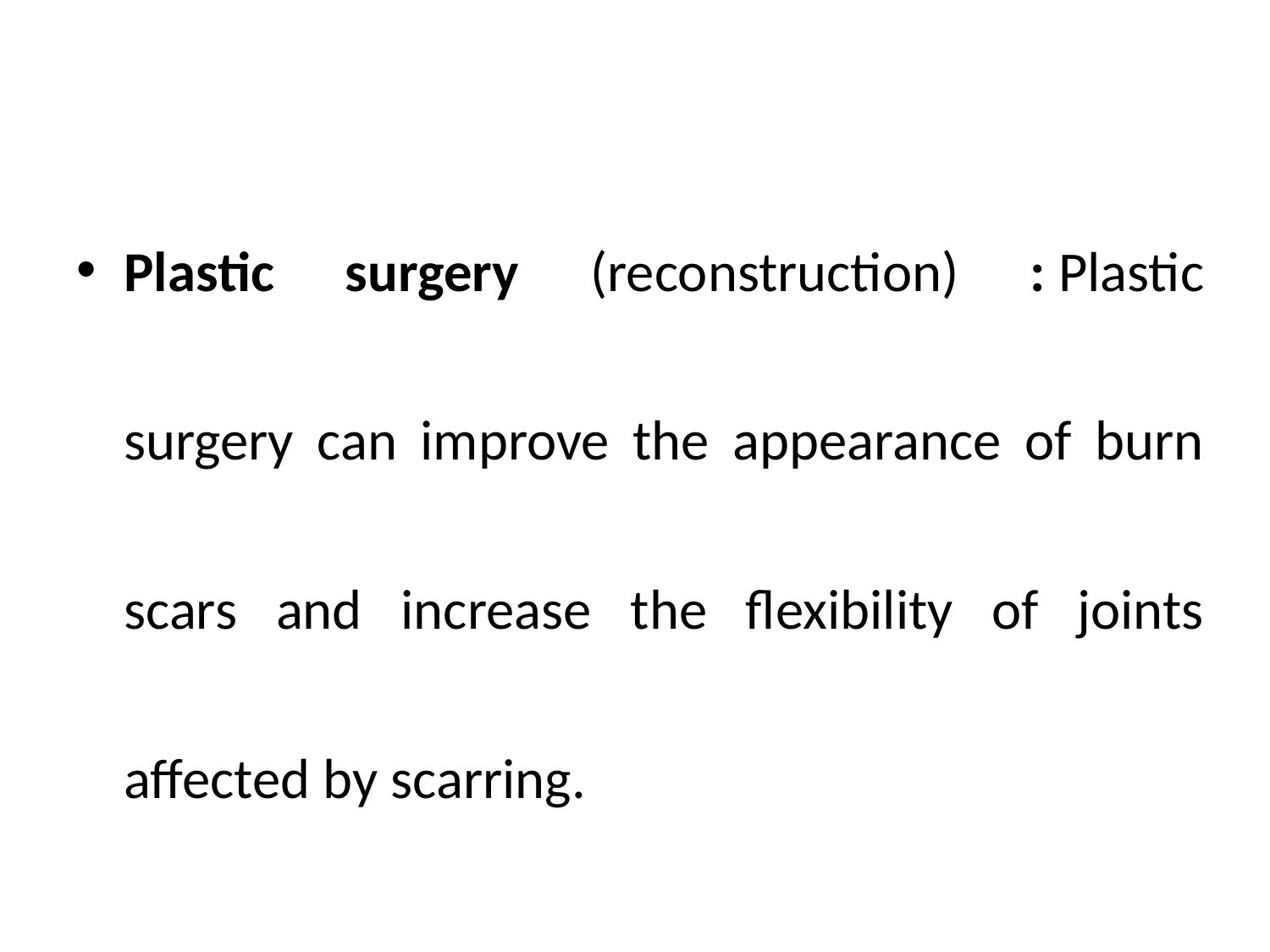

#
Plastic surgery (reconstruction) : Plastic surgery can improve the appearance of burn scars and increase the flexibility of joints affected by scarring.